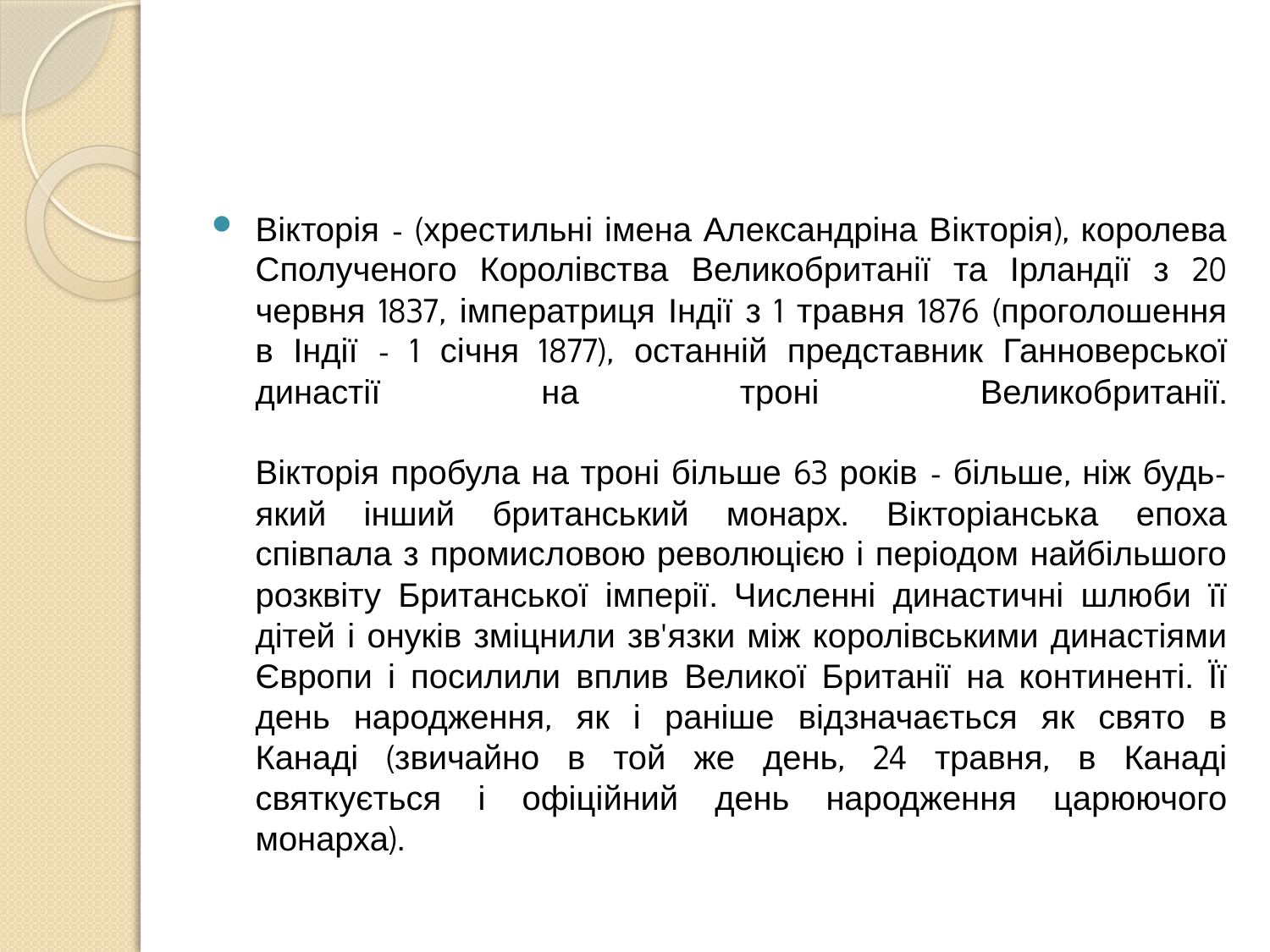

#
Вікторія - (хрестильні імена Александріна Вікторія), королева Сполученого Королівства Великобританії та Ірландії з 20 червня 1837, імператриця Індії з 1 травня 1876 (проголошення в Індії - 1 січня 1877), останній представник Ганноверської династії на троні Великобританії.
Вікторія пробула на троні більше 63 років - більше, ніж будь-який інший британський монарх. Вікторіанська епоха співпала з промисловою революцією і періодом найбільшого розквіту Британської імперії. Численні династичні шлюби її дітей і онуків зміцнили зв'язки між королівськими династіями Європи і посилили вплив Великої Британії на континенті. Її день народження, як і раніше відзначається як свято в Канаді (звичайно в той же день, 24 травня, в Канаді святкується і офіційний день народження царюючого монарха).